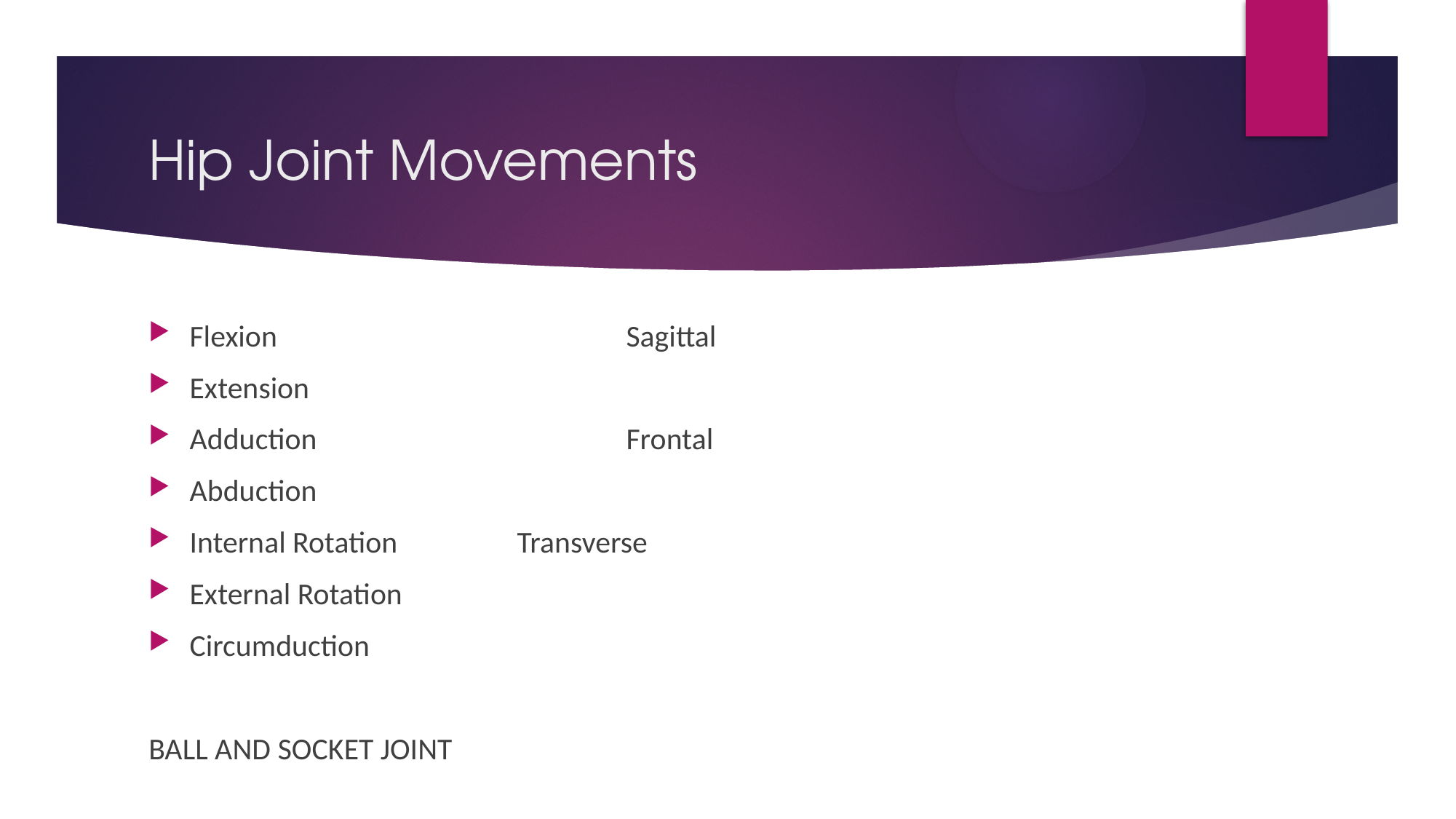

# Hip Joint Movements
Flexion				Sagittal
Extension
Adduction			Frontal
Abduction
Internal Rotation		Transverse
External Rotation
Circumduction

BALL AND SOCKET JOINT